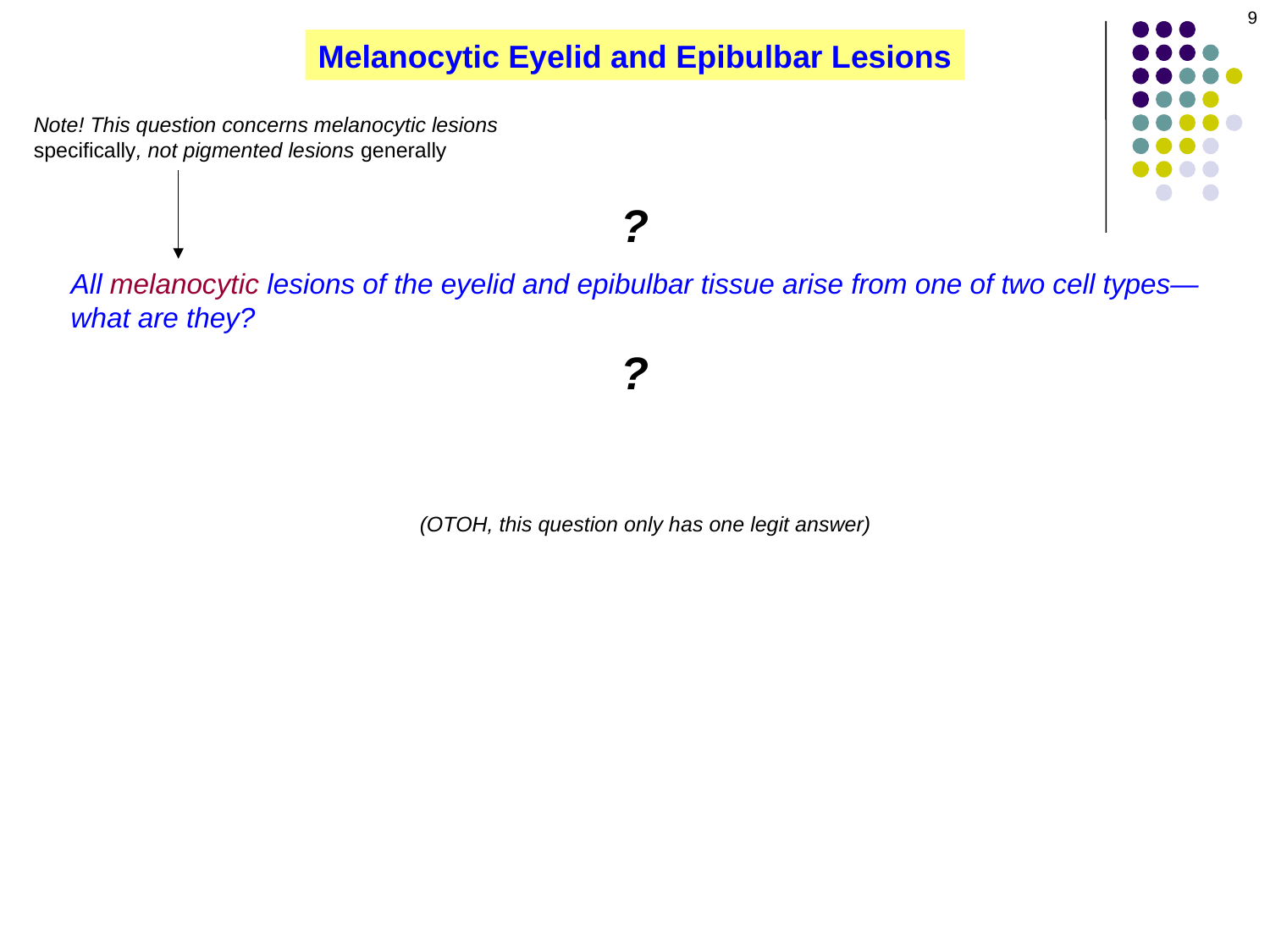

9
Melanocytic Eyelid and Epibulbar Lesions
Note! This question concerns melanocytic lesions specifically, not pigmented lesions generally
?
All melanocytic lesions of the eyelid and epibulbar tissue arise from one of two cell types—what are they?
?
(OTOH, this question only has one legit answer)